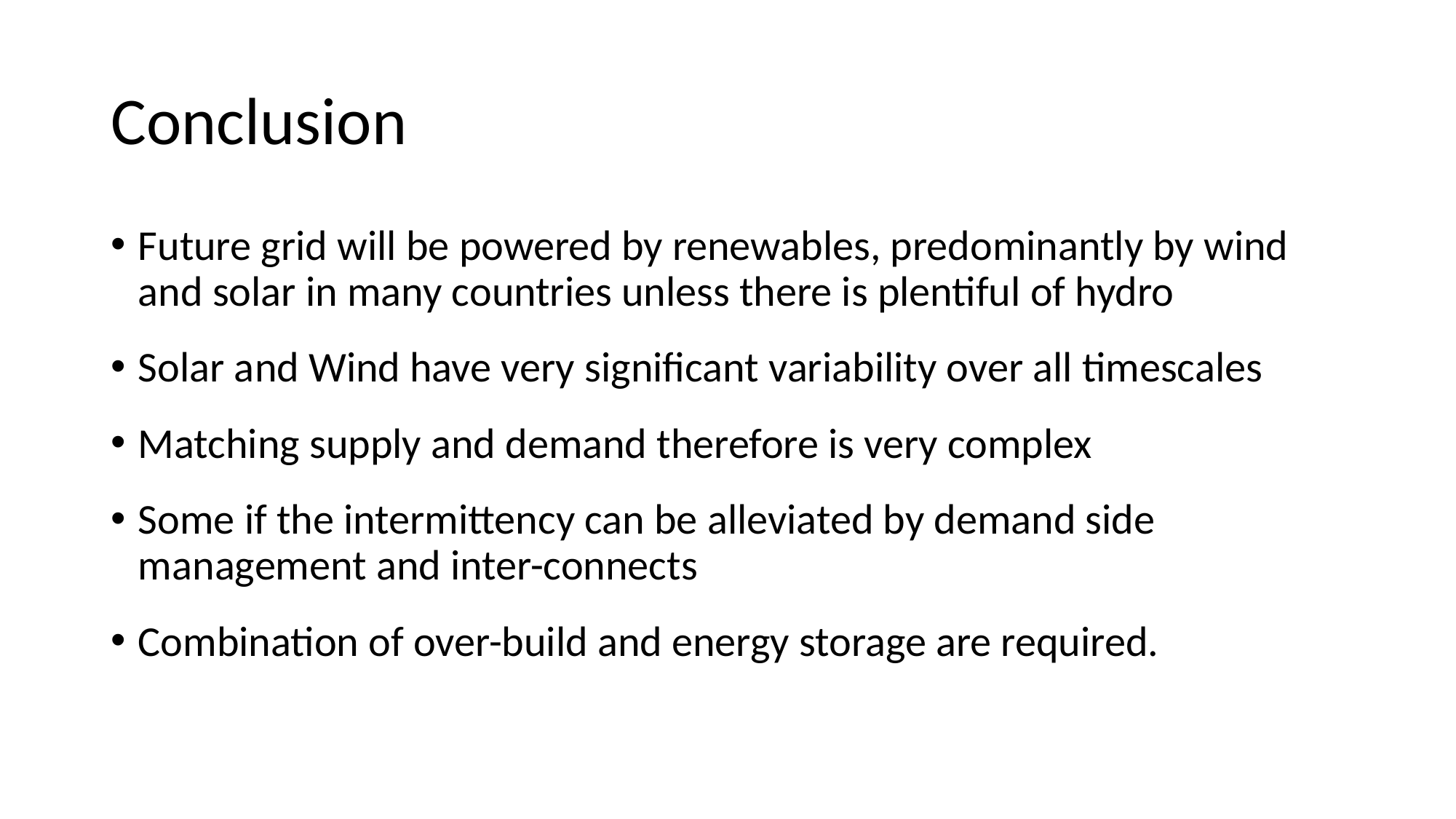

# Conclusion
Future grid will be powered by renewables, predominantly by wind and solar in many countries unless there is plentiful of hydro
Solar and Wind have very significant variability over all timescales
Matching supply and demand therefore is very complex
Some if the intermittency can be alleviated by demand side management and inter-connects
Combination of over-build and energy storage are required.